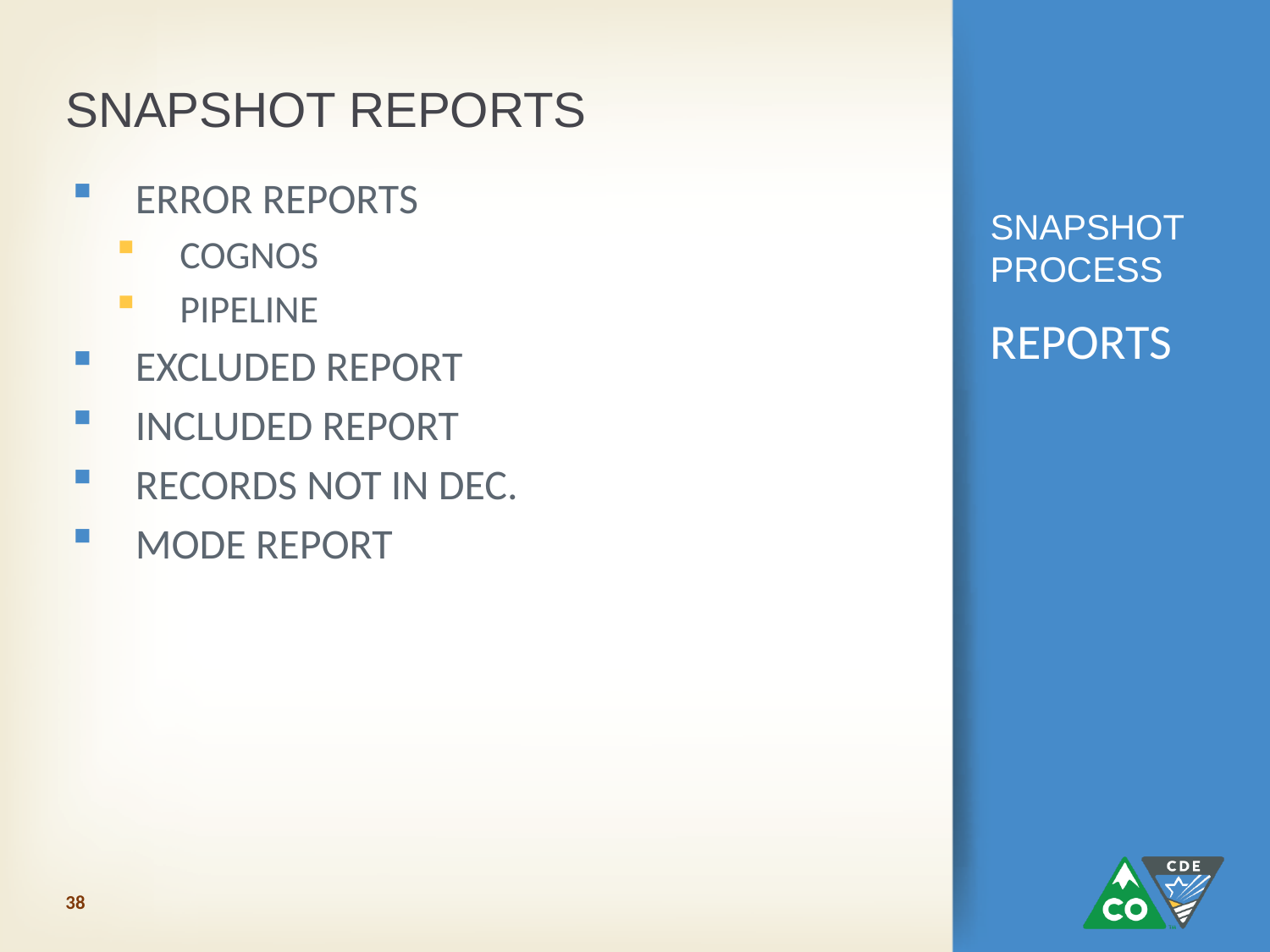

SNAPSHOT REPORTS
# SNAPSHOT PROCESS
ERROR REPORTS
COGNOS
PIPELINE
EXCLUDED REPORT
INCLUDED REPORT
RECORDS NOT IN DEC.
MODE REPORT

REPORTS
38